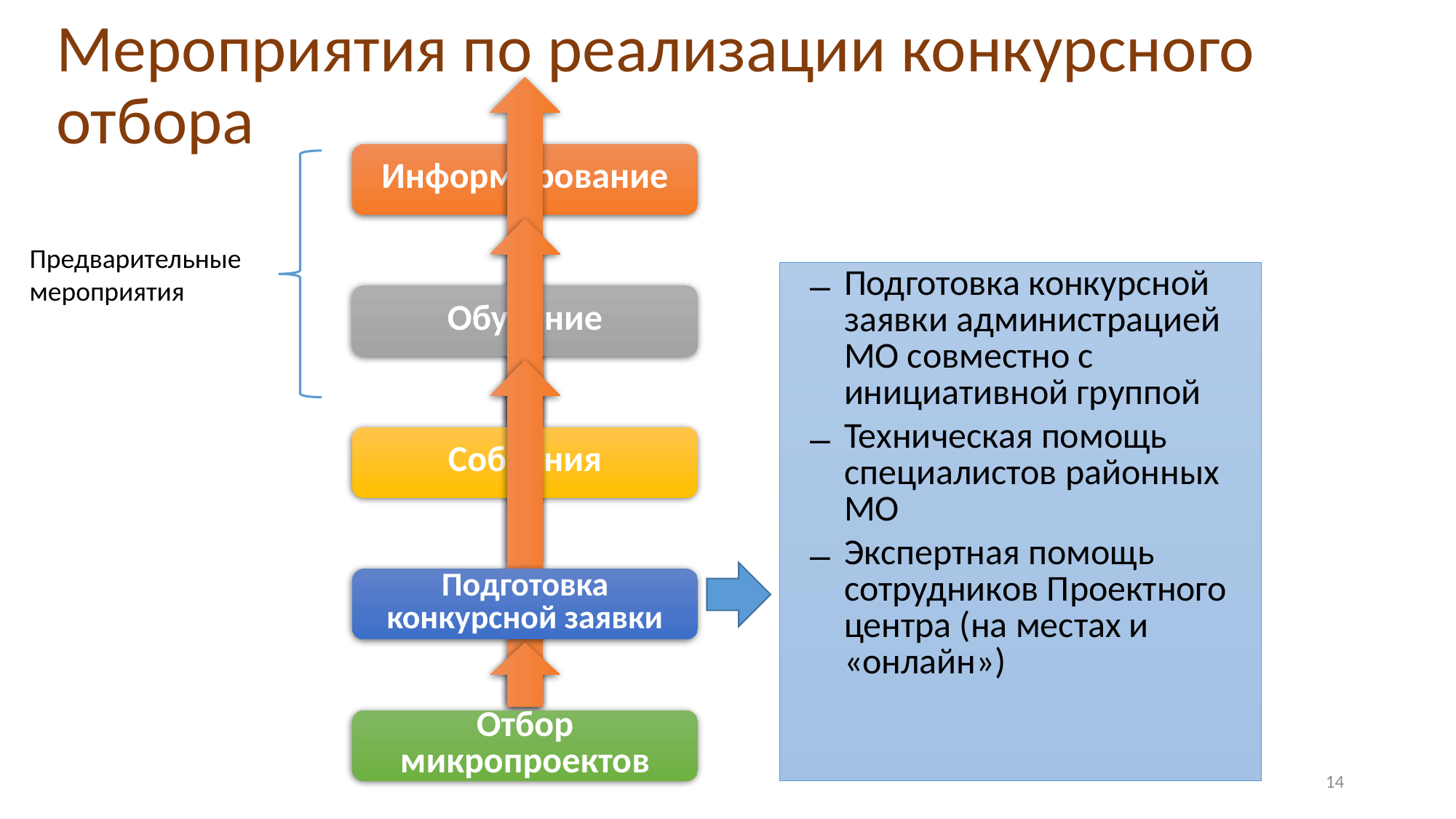

# Мероприятия по реализации конкурсного отбора
Информирование
Обучение
Собрания
Подготовка конкурсной заявки
Отбор микропроектов

Предварительные мероприятия
Подготовка конкурсной заявки администрацией МО совместно с инициативной группой
Техническая помощь специалистов районных МО
Экспертная помощь  сотрудников Проектного центра (на местах и «онлайн»)

14